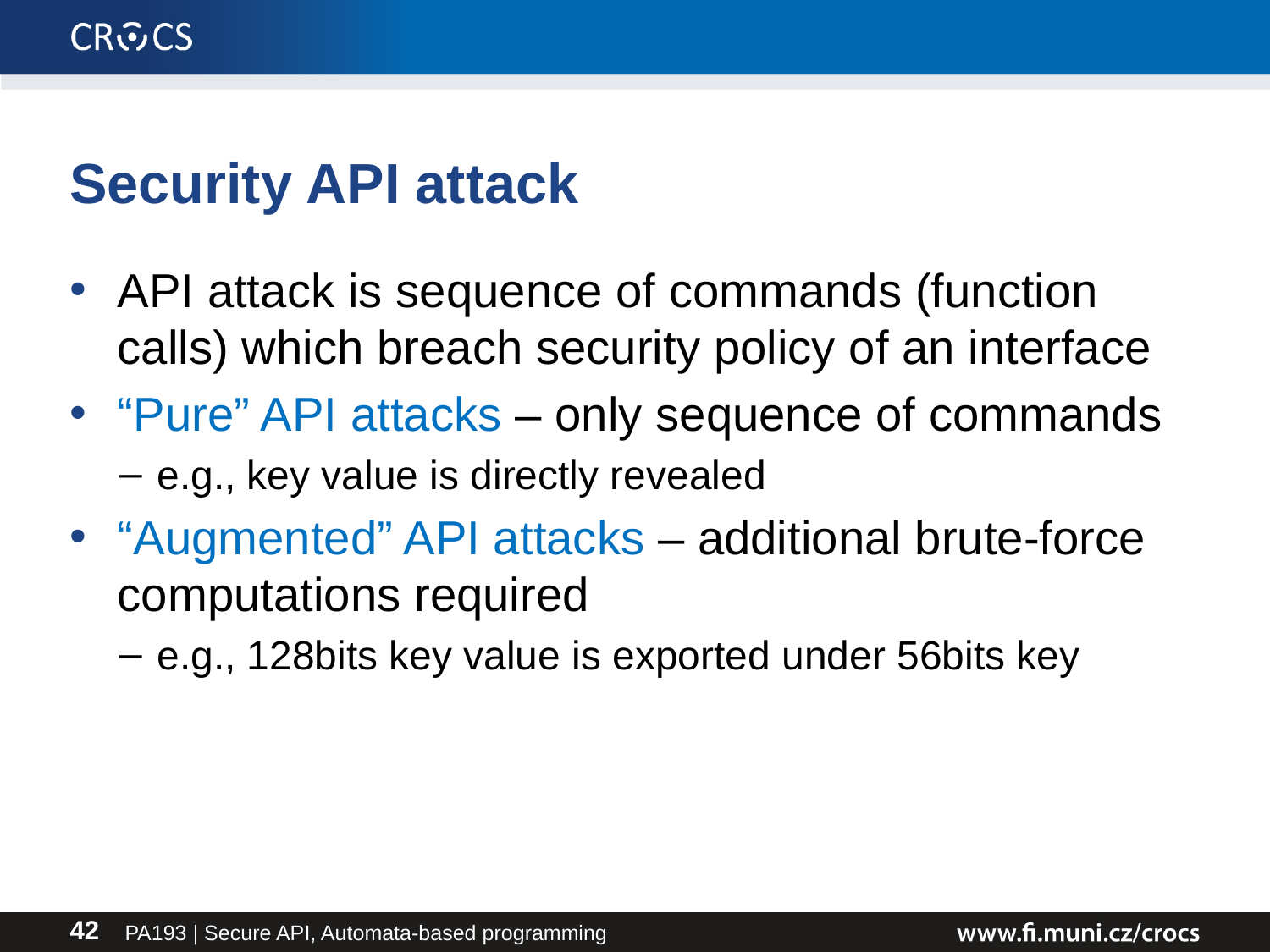

# Security API attack
API attack is sequence of commands (function calls) which breach security policy of an interface
“Pure” API attacks – only sequence of commands
e.g., key value is directly revealed
“Augmented” API attacks – additional brute-force computations required
e.g., 128bits key value is exported under 56bits key
PA193 | Secure API, Automata-based programming
42